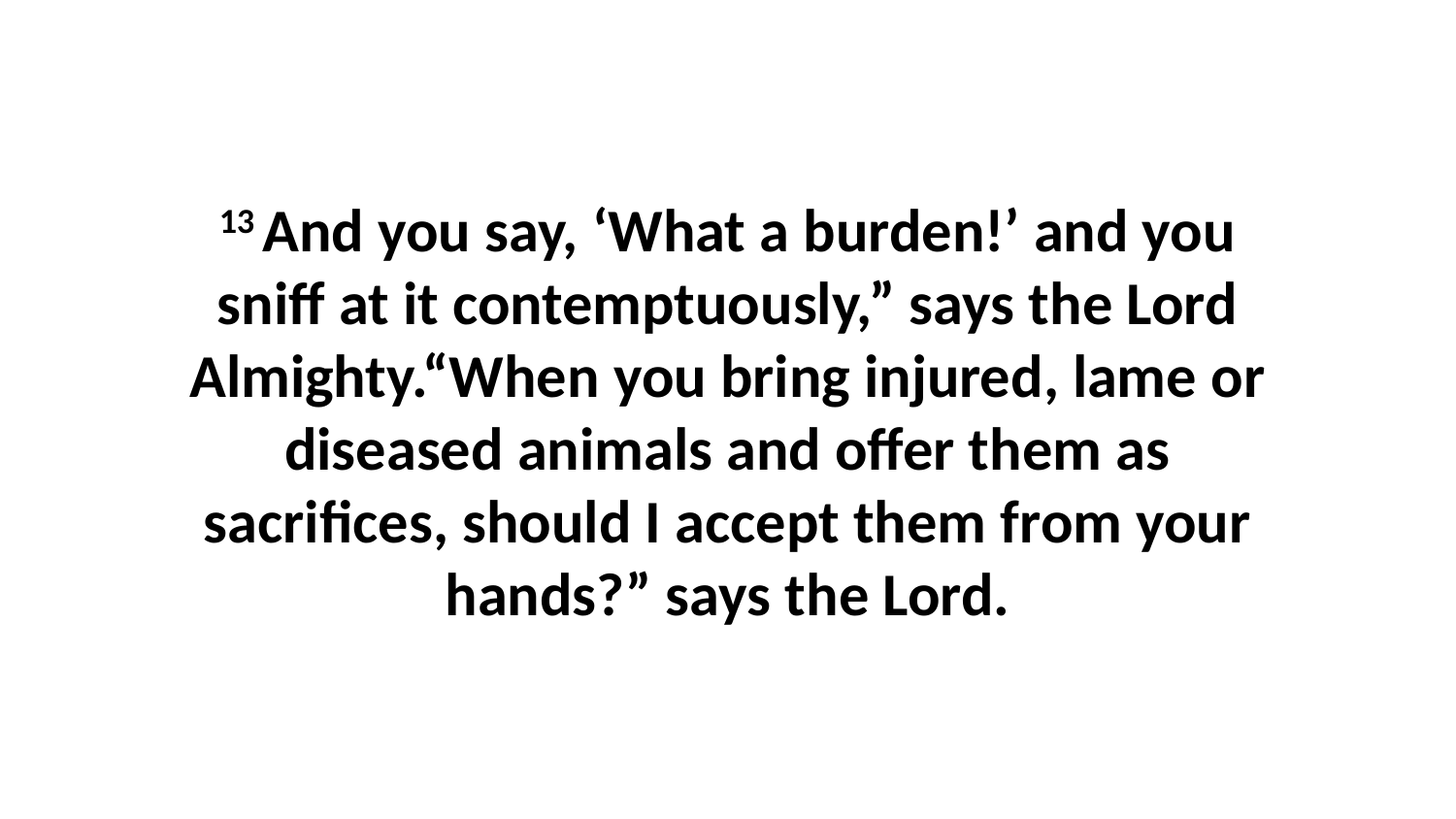

13 And you say, ‘What a burden!’ and you sniff at it contemptuously,” says the Lord Almighty.“When you bring injured, lame or diseased animals and offer them as sacrifices, should I accept them from your hands?” says the Lord.